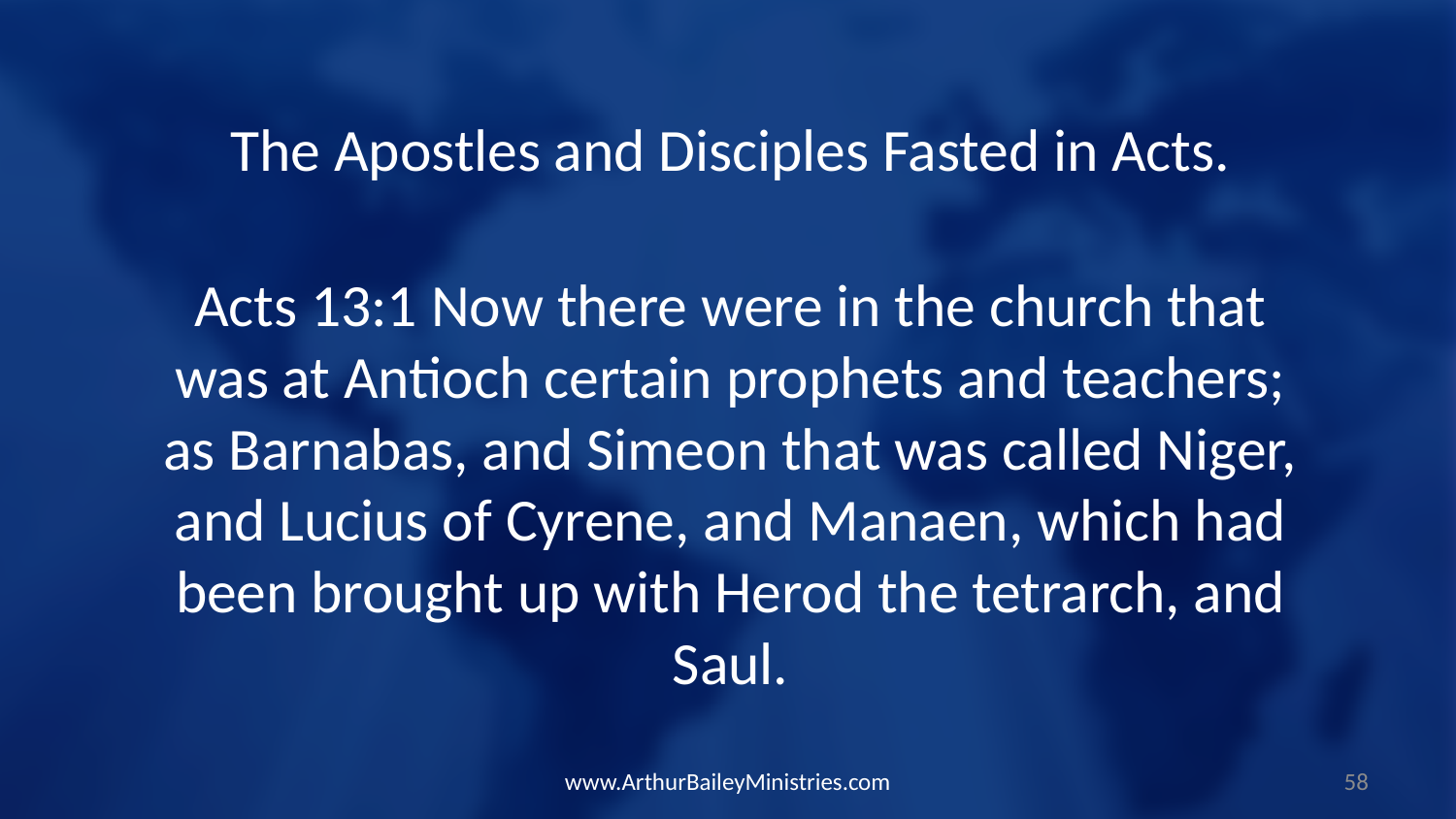

The Apostles and Disciples Fasted in Acts.

Acts 13:1 Now there were in the church that was at Antioch certain prophets and teachers; as Barnabas, and Simeon that was called Niger, and Lucius of Cyrene, and Manaen, which had been brought up with Herod the tetrarch, and Saul.
www.ArthurBaileyMinistries.com
58